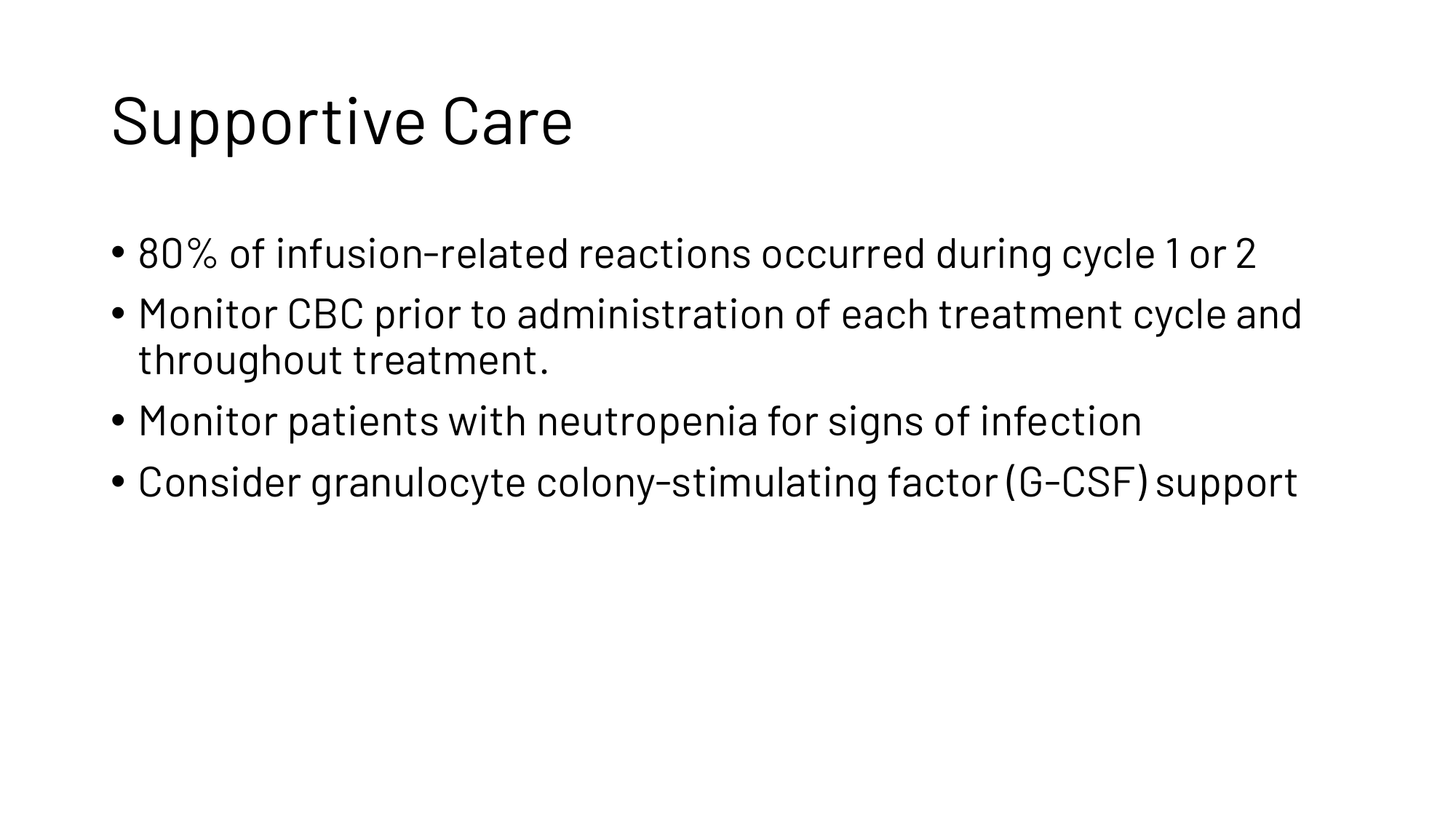

# Supportive Care
80% of infusion-related reactions occurred during cycle 1 or 2
Monitor CBC prior to administration of each treatment cycle and throughout treatment.
Monitor patients with neutropenia for signs of infection
Consider granulocyte colony-stimulating factor (G-CSF) support